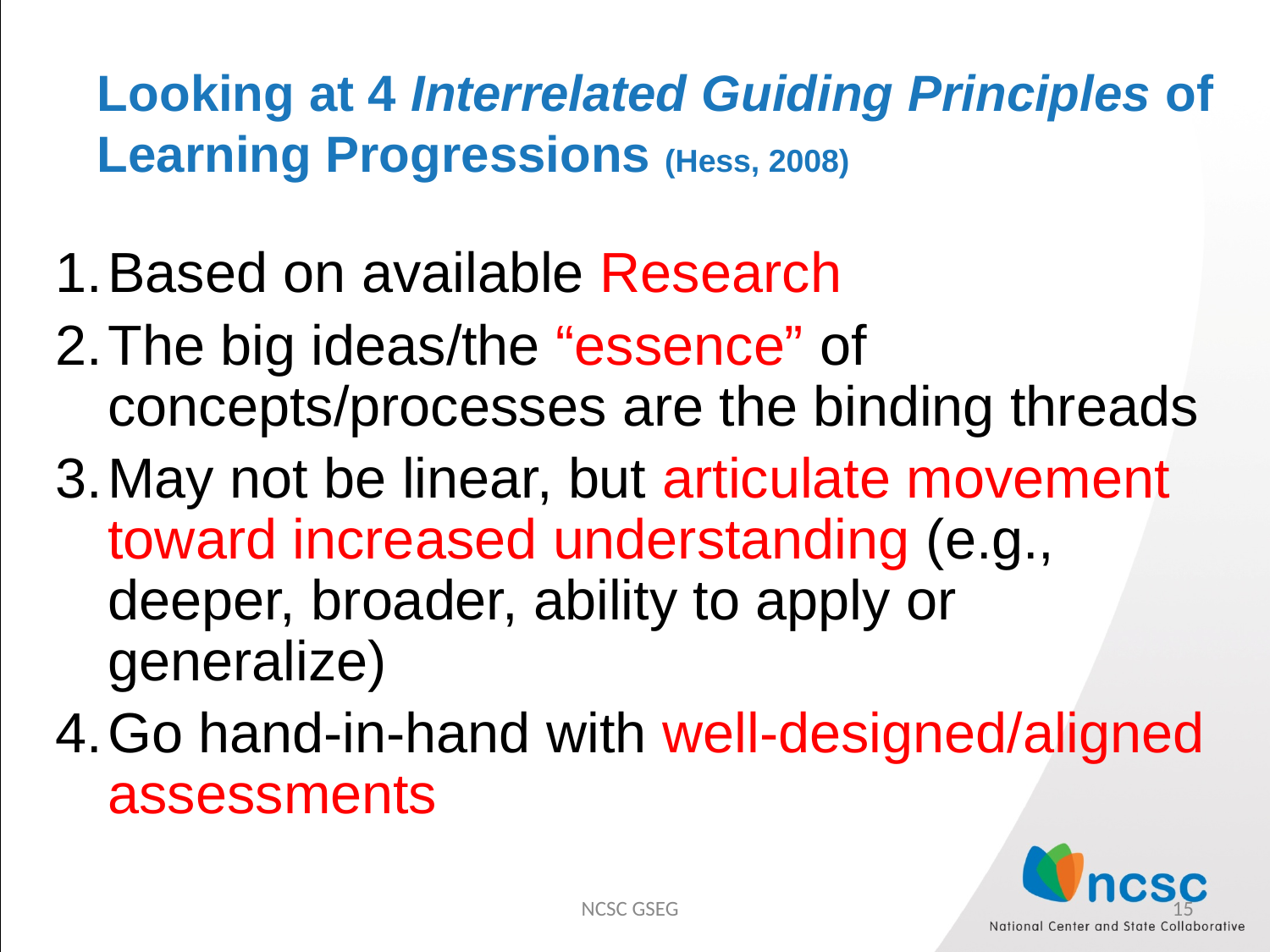

# Looking at 4 Interrelated Guiding Principles of Learning Progressions (Hess, 2008)

Based on available Research
The big ideas/the “essence” of concepts/processes are the binding threads
May not be linear, but articulate movement toward increased understanding (e.g., deeper, broader, ability to apply or generalize)
Go hand-in-hand with well-designed/aligned assessments

NCSC GSEG
15